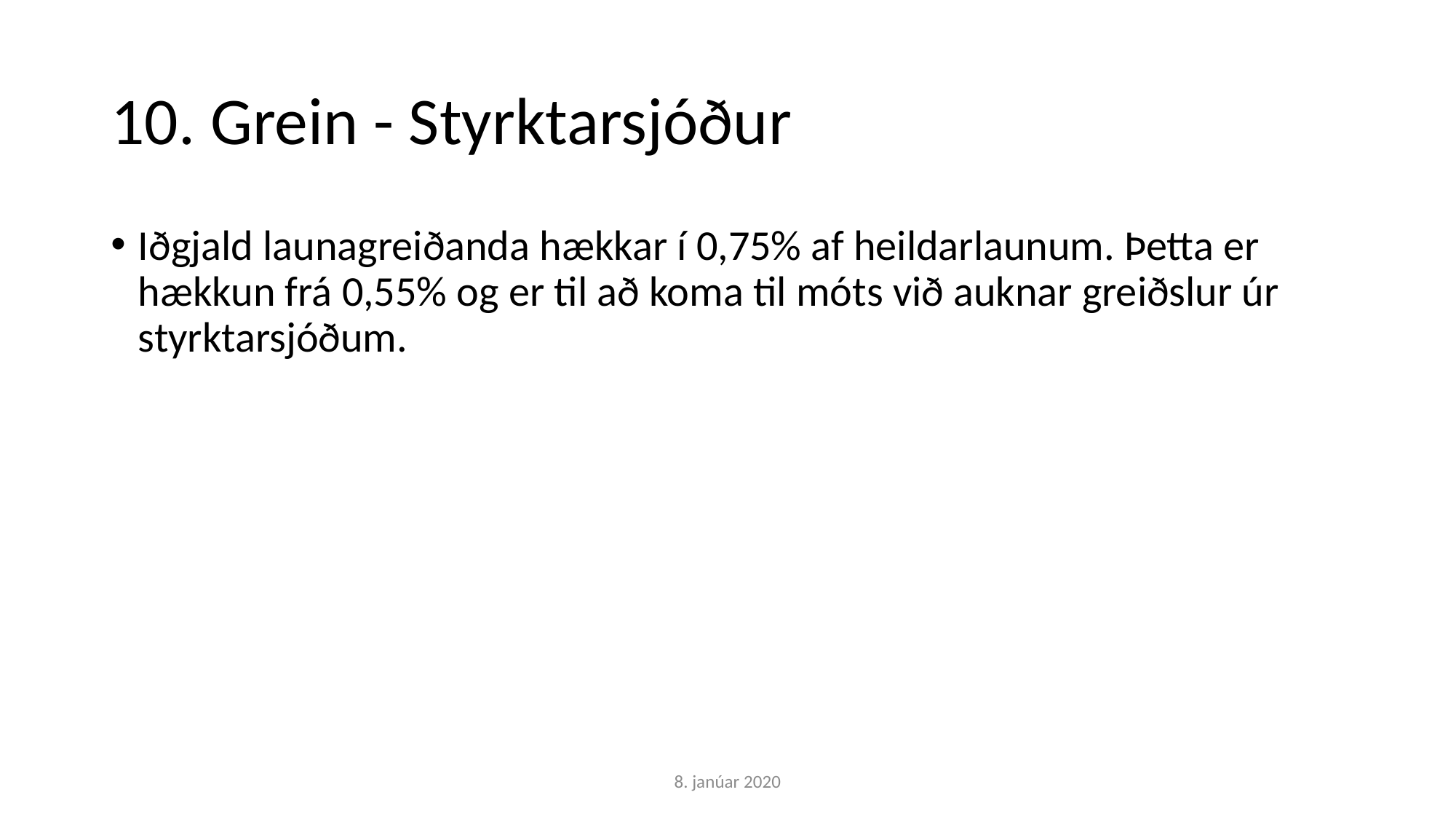

# 10. Grein - Styrktarsjóður
Iðgjald launagreiðanda hækkar í 0,75% af heildarlaunum. Þetta er hækkun frá 0,55% og er til að koma til móts við auknar greiðslur úr styrktarsjóðum.
8. janúar 2020